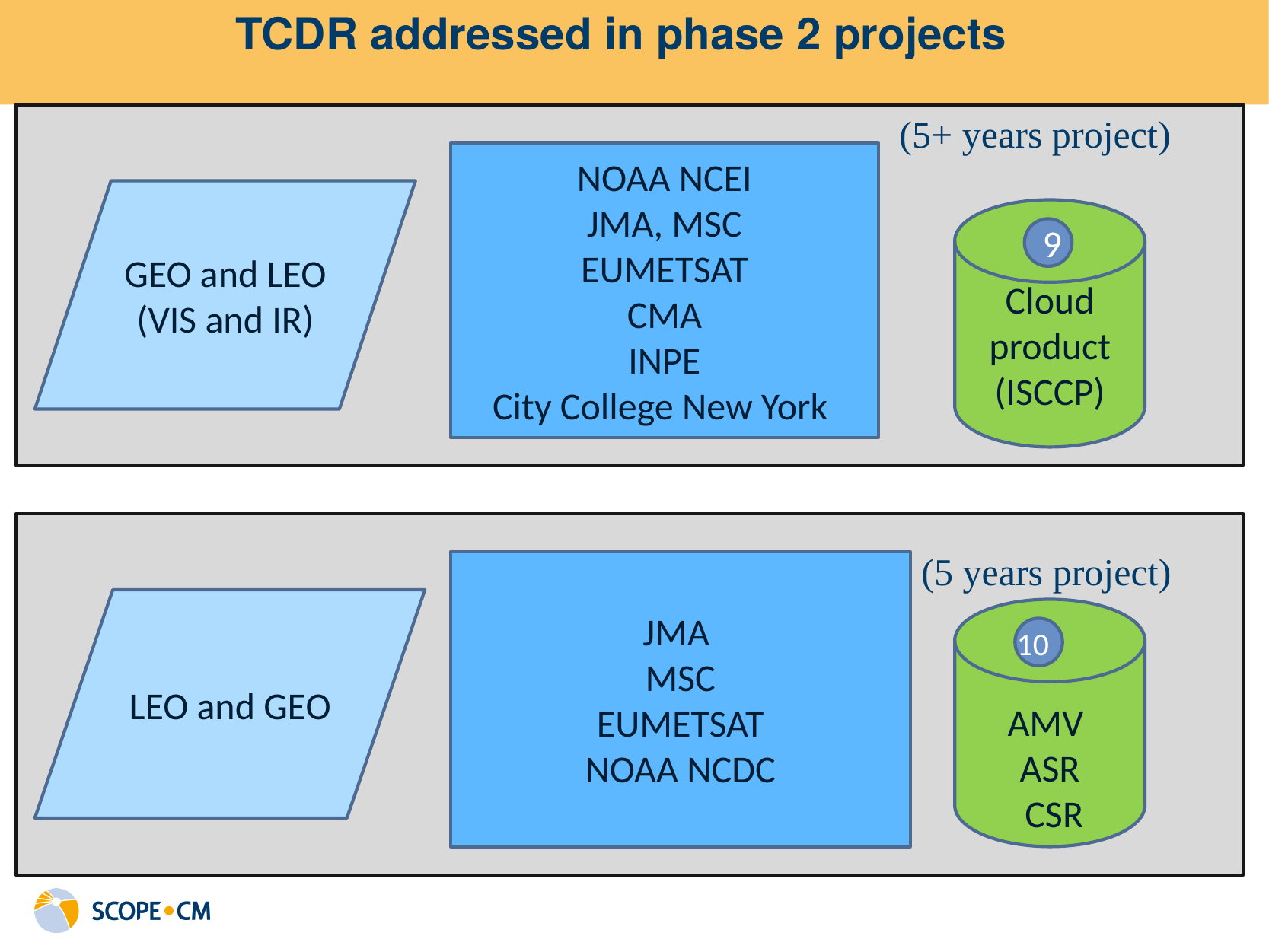

TCDR addressed in phase 2 projects

(5+ years project)
NOAA NCEI
JMA, MSC
EUMETSAT
CMA
INPE
City College New York
GEO and LEO (VIS and IR)
Cloud product (ISCCP)
9

(5 years project)
JMA
MSC
EUMETSAT
NOAA NCDC
LEO and GEO

AMV
ASR
 CSR
10